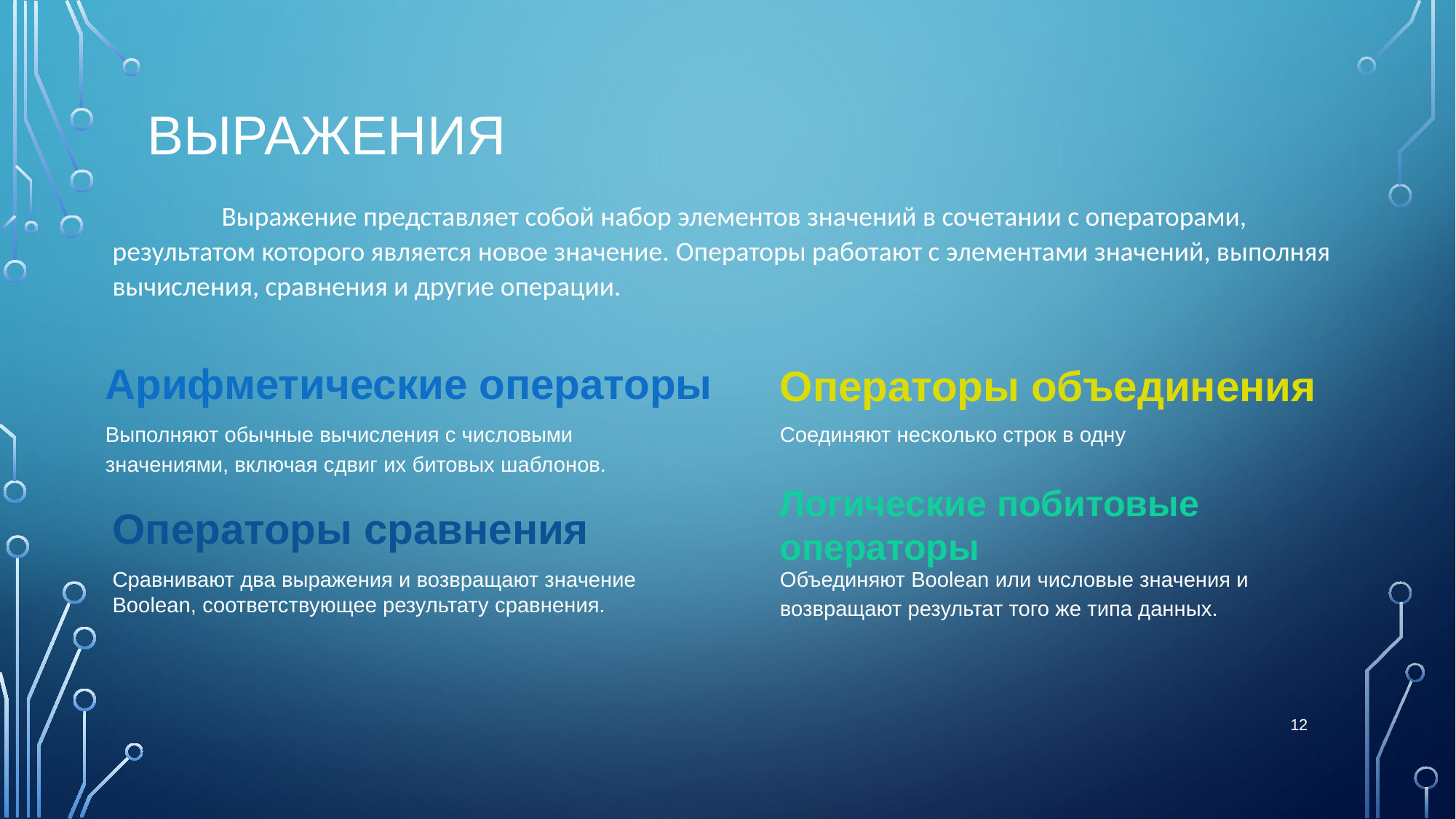

# Выражения
	Выражение представляет собой набор элементов значений в сочетании с операторами, результатом которого является новое значение. Операторы работают с элементами значений, выполняя вычисления, сравнения и другие операции.
Арифметические операторы
Операторы объединения
Соединяют несколько строк в одну

Выполняют обычные вычисления с числовыми
значениями, включая сдвиг их битовых шаблонов.
Операторы сравнения
Логические побитовые операторы
Сравнивают два выражения и возвращают значение Boolean, соответствующее результату сравнения.
Объединяют Boolean или числовые значения и
возвращают результат того же типа данных.
12